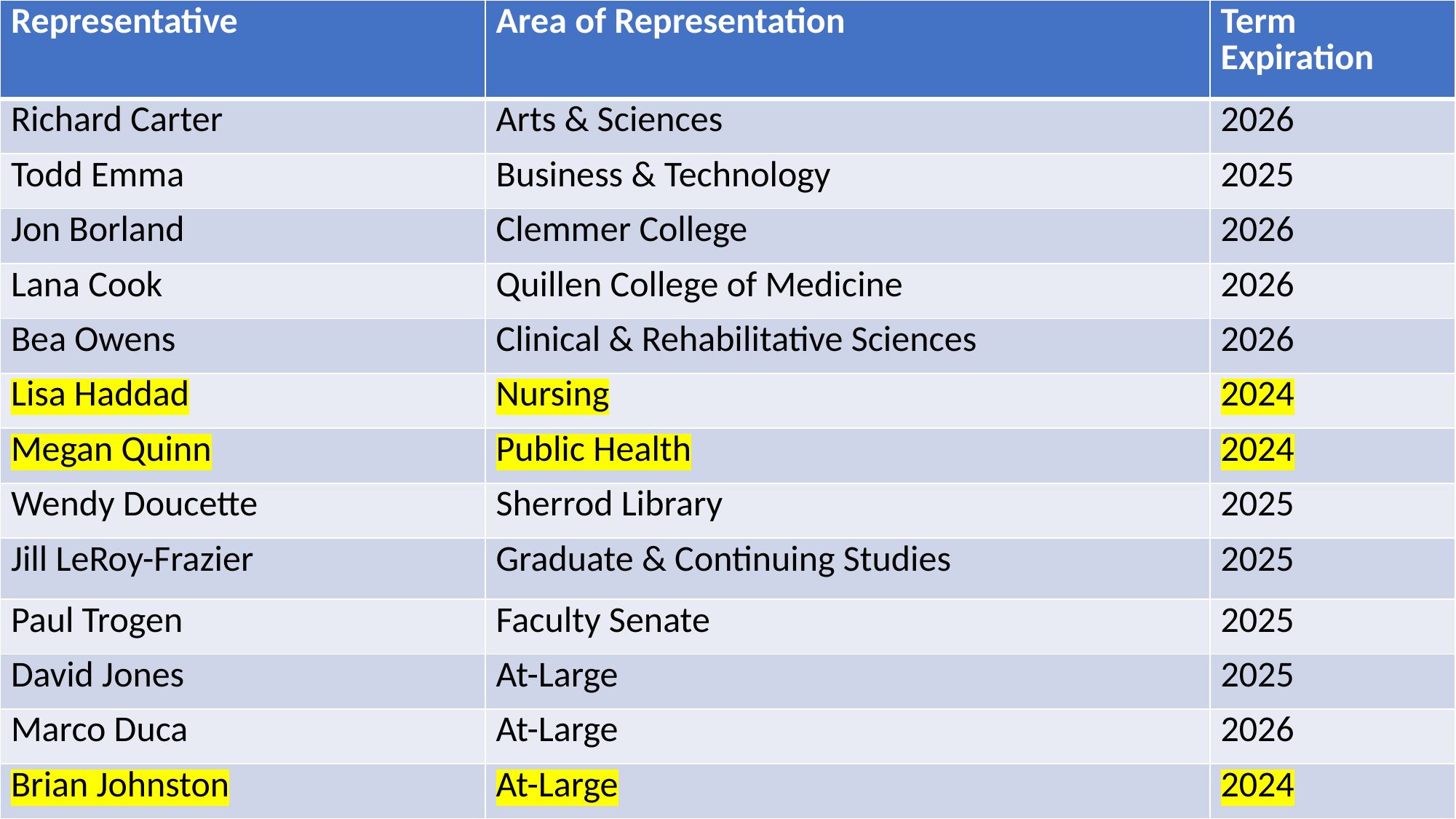

| Representative | Area of Representation | Term Expiration |
| --- | --- | --- |
| Richard Carter | Arts & Sciences | 2026 |
| Todd Emma | Business & Technology | 2025 |
| Jon Borland | Clemmer College | 2026 |
| Lana Cook | Quillen College of Medicine | 2026 |
| Bea Owens | Clinical & Rehabilitative Sciences | 2026 |
| Lisa Haddad | Nursing | 2024 |
| Megan Quinn | Public Health | 2024 |
| Wendy Doucette | Sherrod Library | 2025 |
| Jill LeRoy-Frazier | Graduate & Continuing Studies | 2025 |
| Paul Trogen | Faculty Senate | 2025 |
| David Jones | At-Large | 2025 |
| Marco Duca | At-Large | 2026 |
| Brian Johnston | At-Large | 2024 |
| Kajol Dahal and Mehmet Topyurek | GPSA | 2025 |